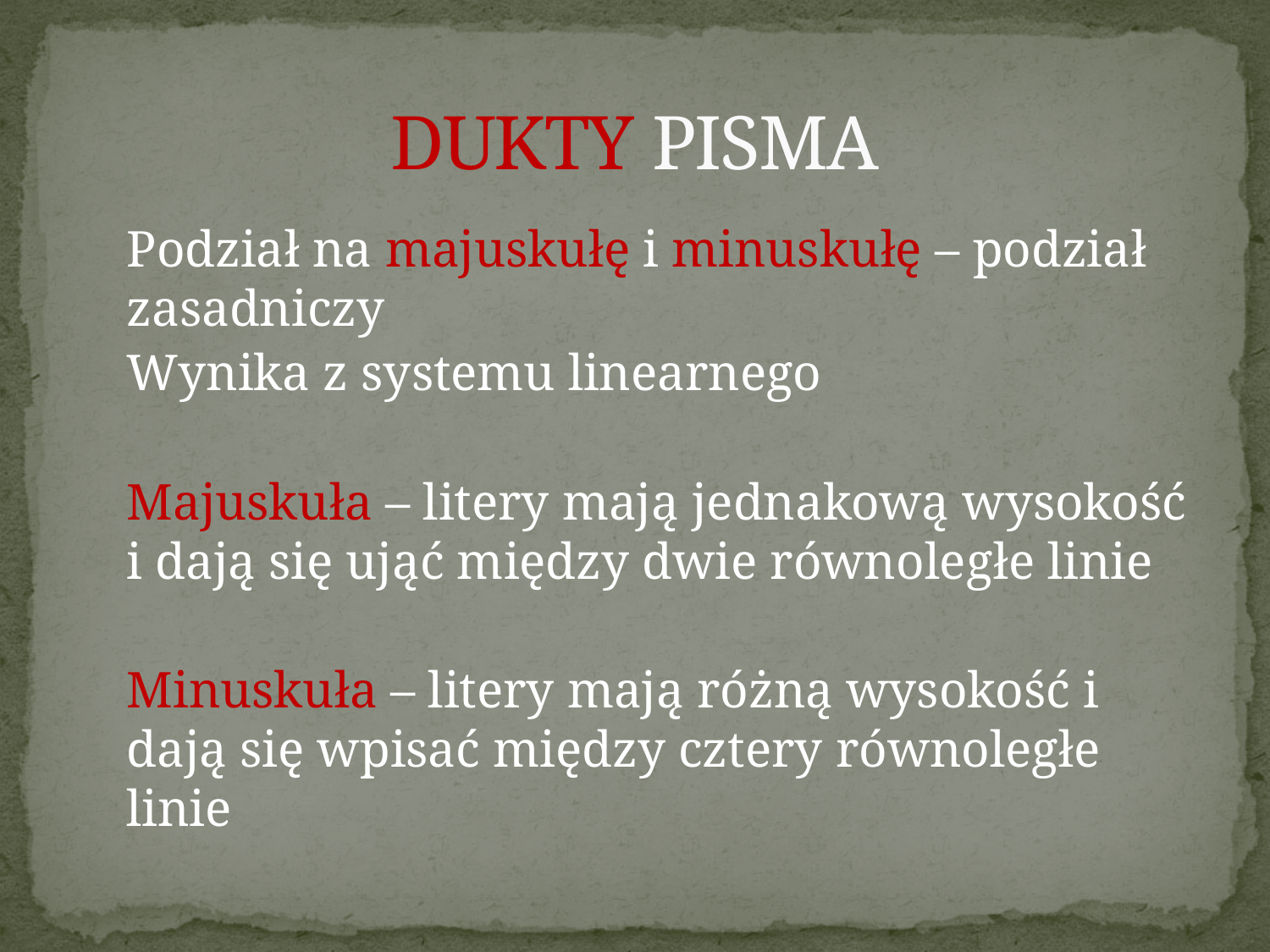

# DUKTY PISMA
Podział na majuskułę i minuskułę – podział zasadniczy
Wynika z systemu linearnego

Majuskuła – litery mają jednakową wysokość i dają się ująć między dwie równoległe linie

Minuskuła – litery mają różną wysokość i dają się wpisać między cztery równoległe linie